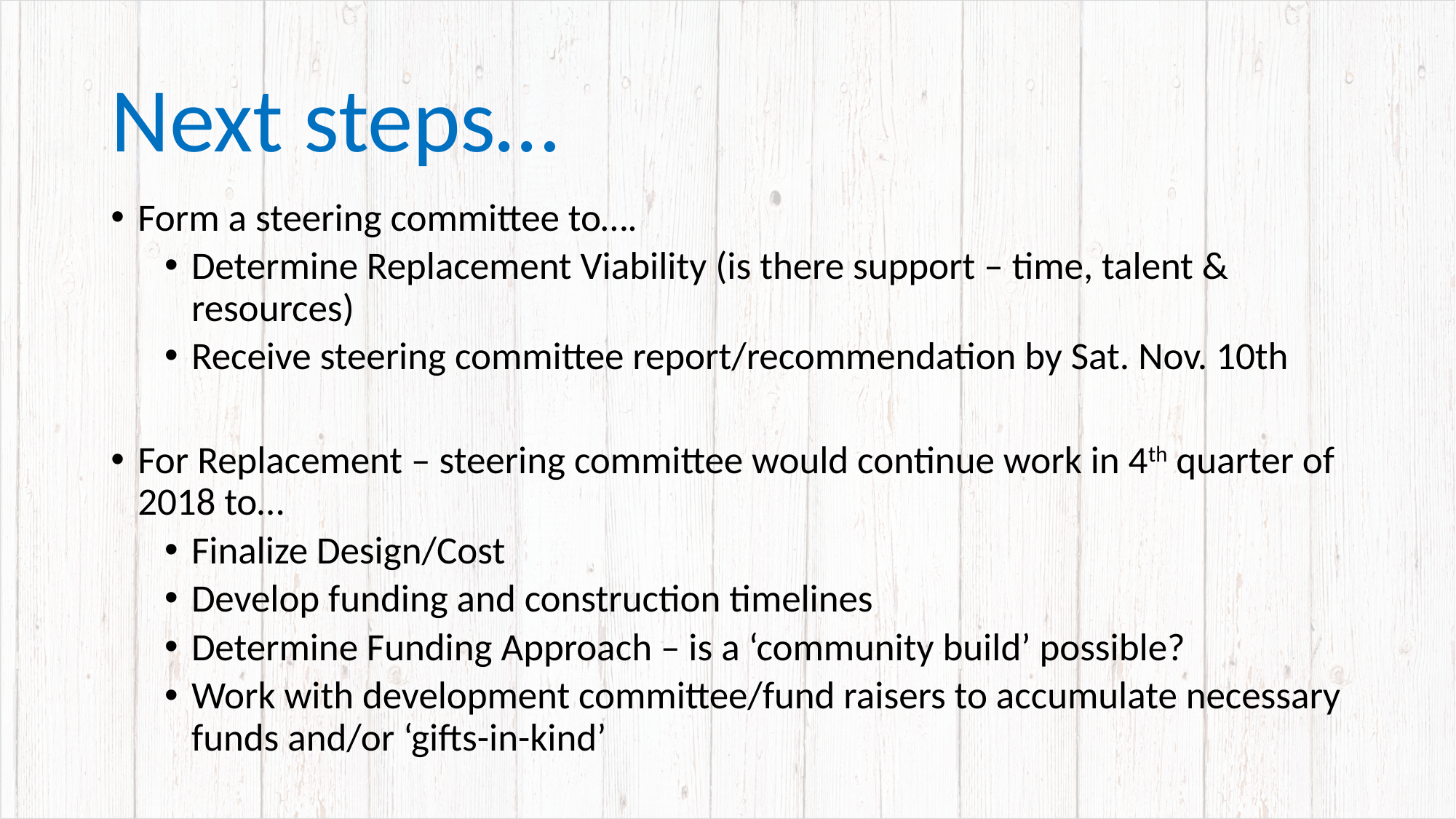

# Next steps…
Form a steering committee to….
Determine Replacement Viability (is there support – time, talent & resources)
Receive steering committee report/recommendation by Sat. Nov. 10th

For Replacement – steering committee would continue work in 4th quarter of 2018 to…
Finalize Design/Cost
Develop funding and construction timelines
Determine Funding Approach – is a ‘community build’ possible?
Work with development committee/fund raisers to accumulate necessary funds and/or ‘gifts-in-kind’